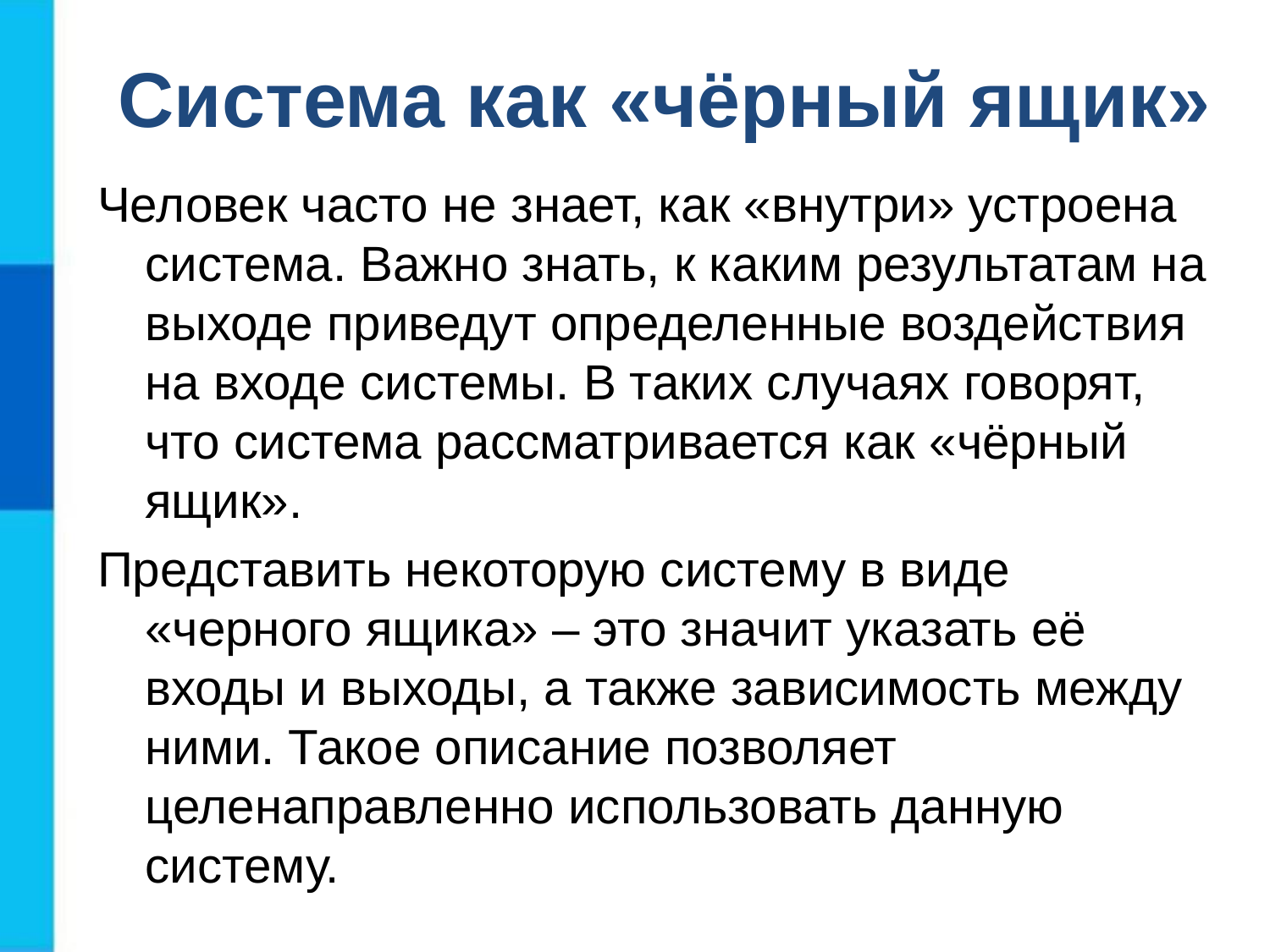

# Система как «чёрный ящик»
Человек часто не знает, как «внутри» устроена система. Важно знать, к каким результатам на выходе приведут определенные воздействия на входе системы. В таких случаях говорят, что система рассматривается как «чёрный ящик».
Представить некоторую систему в виде «черного ящика» – это значит указать её входы и выходы, а также зависимость между ними. Такое описание позволяет целенаправленно использовать данную систему.